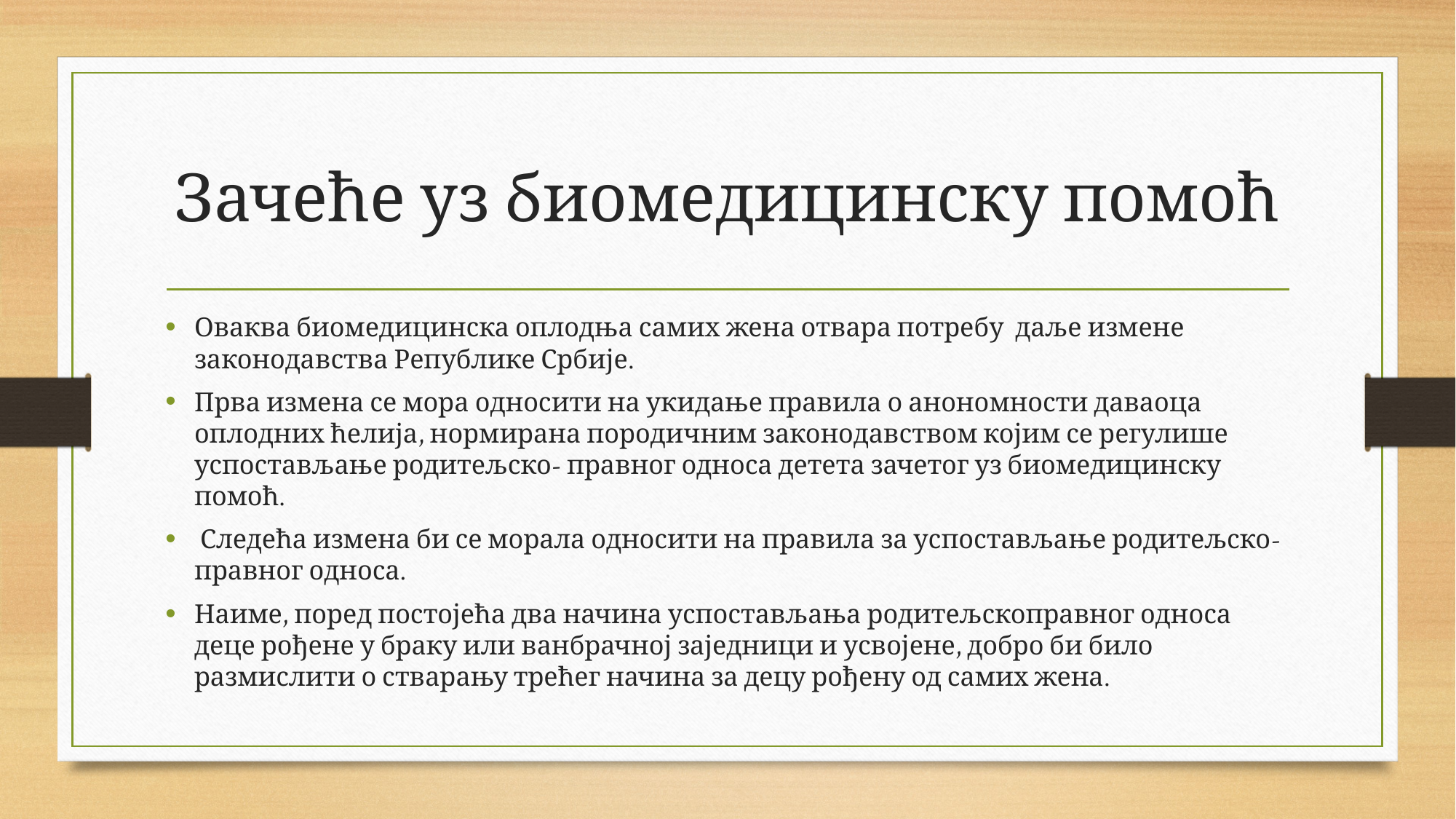

# Зачеће уз биомедицинску помоћ
Оваква биомедицинска оплодња самих жена отвара потребу  даље измене законодавства Републике Србије.
Прва измена се мора односити на укидање правила о анономности даваоца  оплодних ћелија, нормирана породичним законодавством којим се регулише успостављање родитељско- правног односа детета зачетог уз биомедицинску помоћ.
 Следећа измена би се морала односити на правила за успостављање родитељско-правног односа.
Наиме, поред постојећа два начина успостављања родитељскоправног односа деце рођене у браку или ванбрачној заједници и усвојене, добро би било размислити о стварању трећег начина за децу рођену од самих жена.